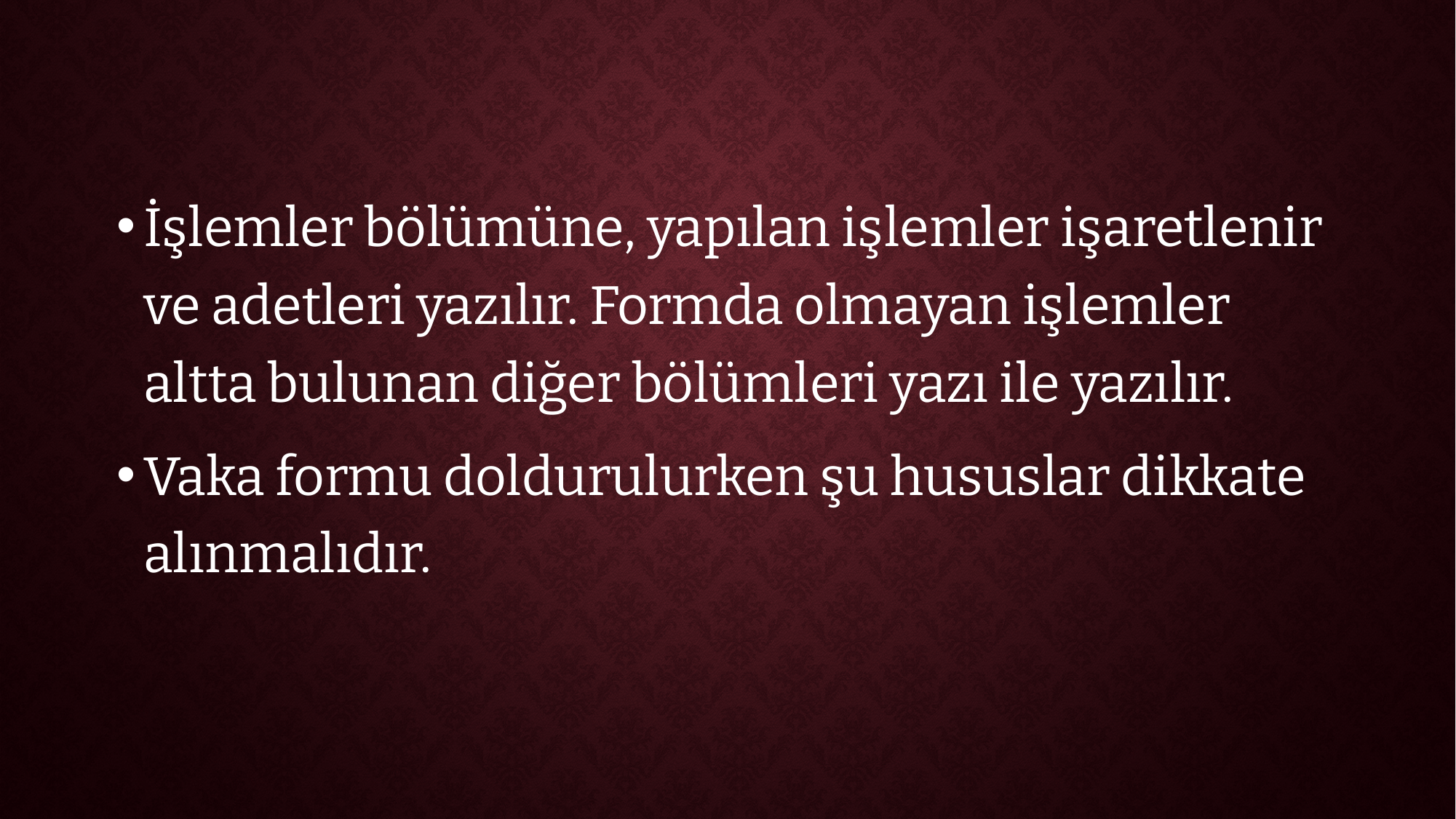

İşlemler bölümüne, yapılan işlemler işaretlenir ve adetleri yazılır. Formda olmayan işlemler altta bulunan diğer bölümleri yazı ile yazılır.
Vaka formu doldurulurken şu hususlar dikkate alınmalıdır.